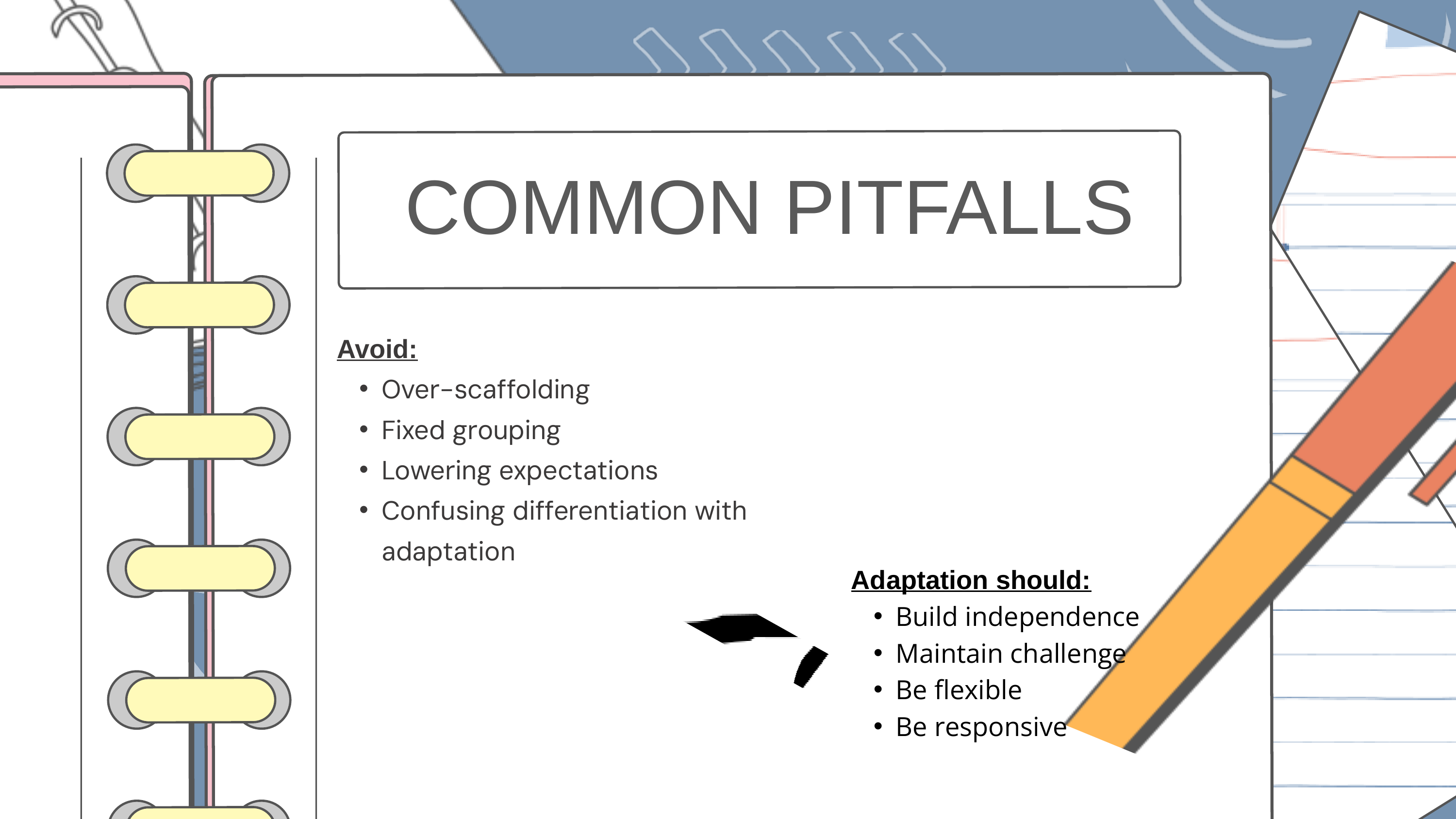

COMMON PITFALLS

Avoid:
Over-scaffolding
Fixed grouping
Lowering expectations
Confusing differentiation with adaptation

Adaptation should:
Build independence
Maintain challenge
Be flexible
Be responsive